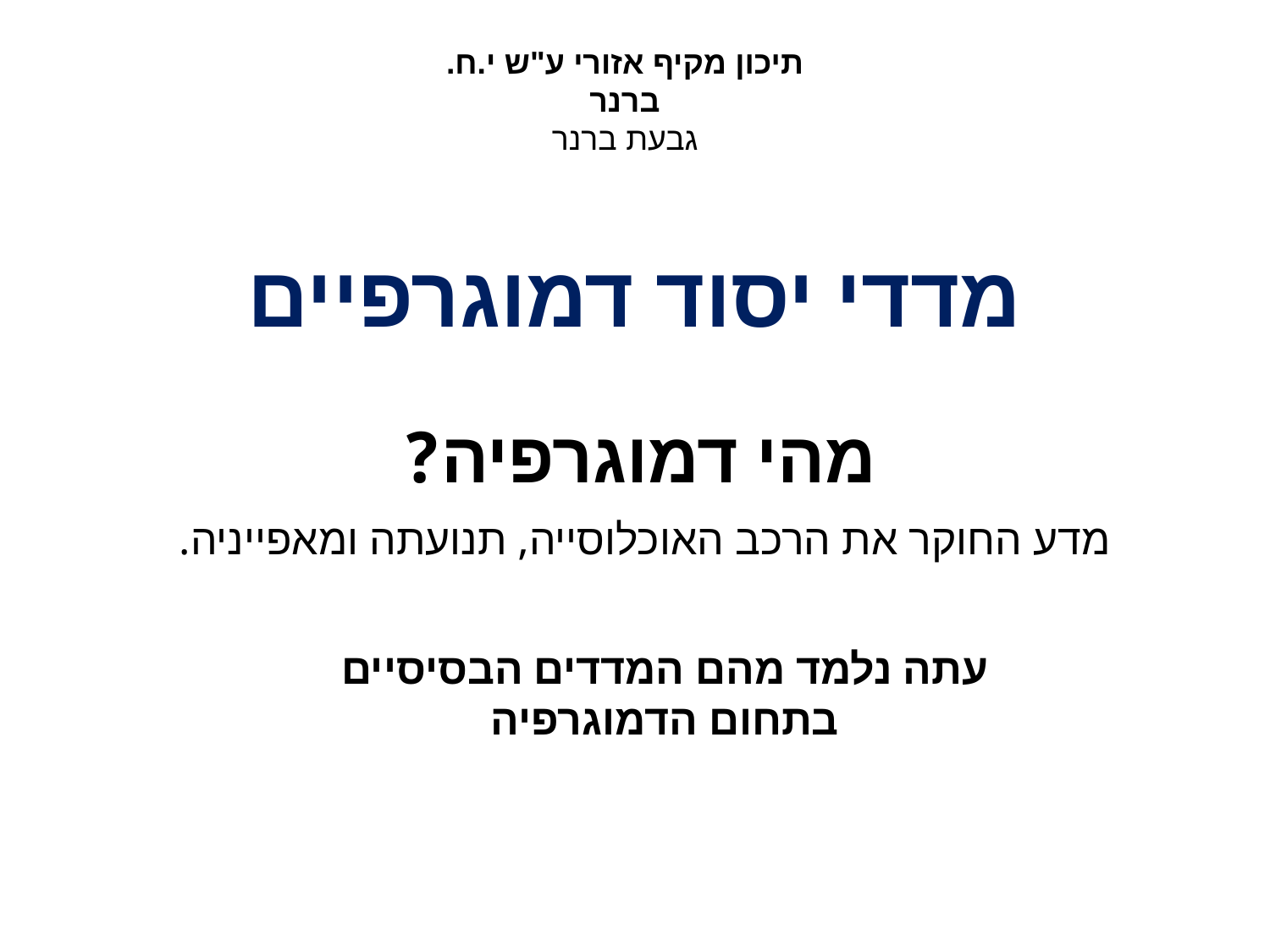

תיכון מקיף אזורי ע"ש י.ח. ברנר
גבעת ברנר
מדדי יסוד דמוגרפיים
מהי דמוגרפיה?
מדע החוקר את הרכב האוכלוסייה, תנועתה ומאפייניה.
עתה נלמד מהם המדדים הבסיסיים
בתחום הדמוגרפיה